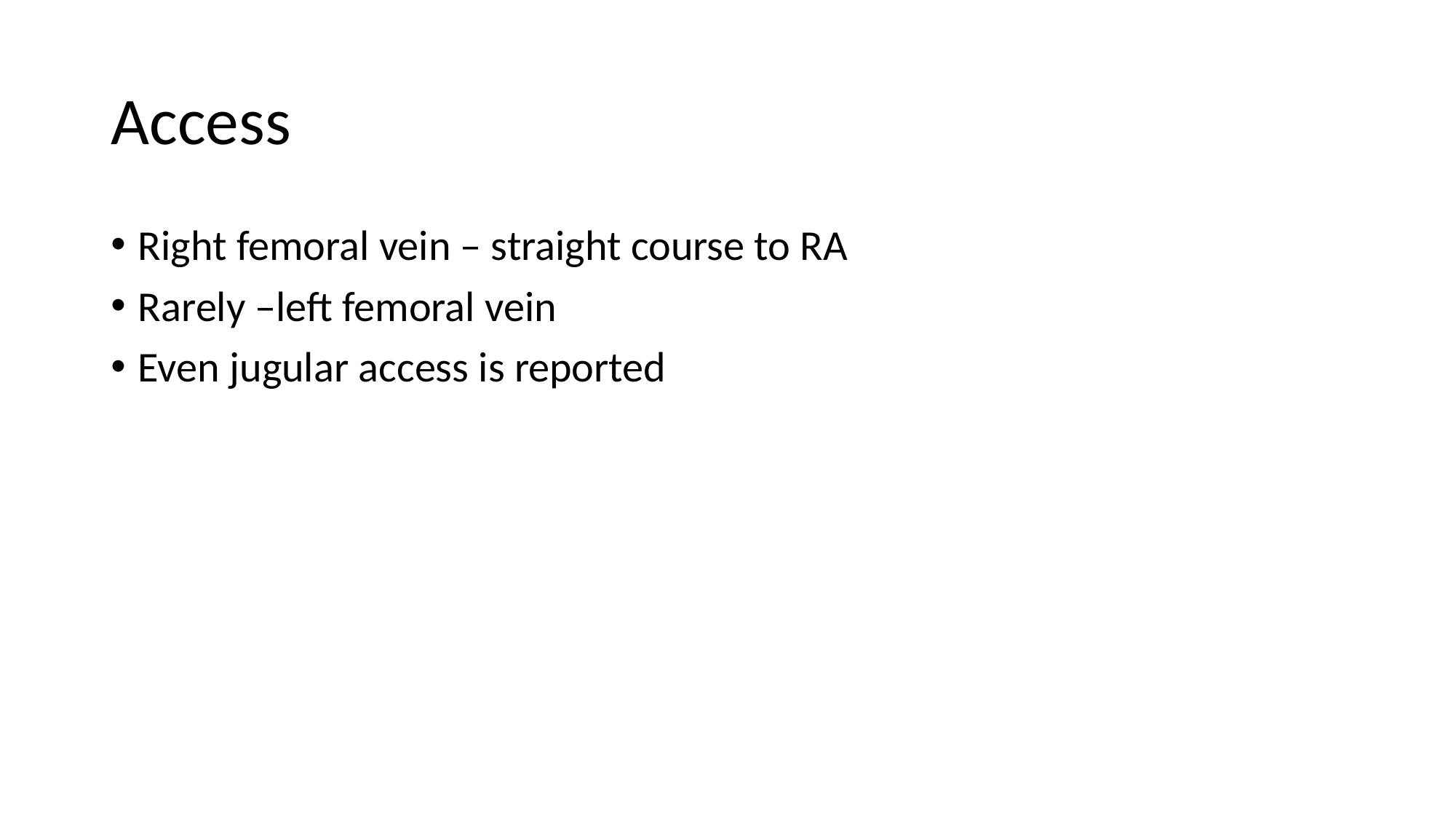

# Access
Right femoral vein – straight course to RA
Rarely –left femoral vein
Even jugular access is reported